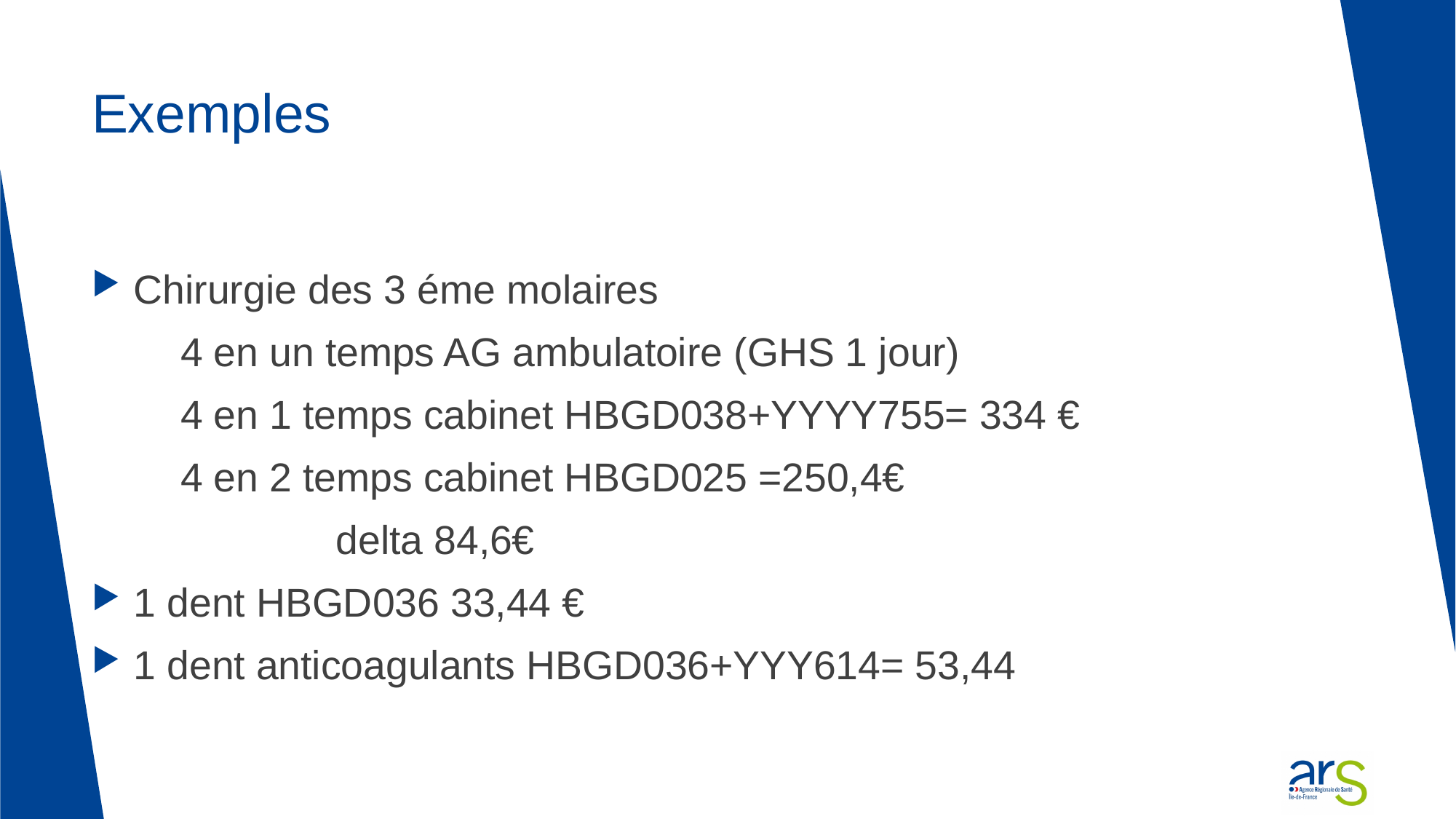

# Exemples
Chirurgie des 3 éme molaires
        4 en un temps AG ambulatoire (GHS 1 jour)
        4 en 1 temps cabinet HBGD038+YYYY755= 334 €
        4 en 2 temps cabinet HBGD025 =250,4€
                      delta 84,6€
1 dent HBGD036 33,44 €
1 dent anticoagulants HBGD036+YYY614= 53,44